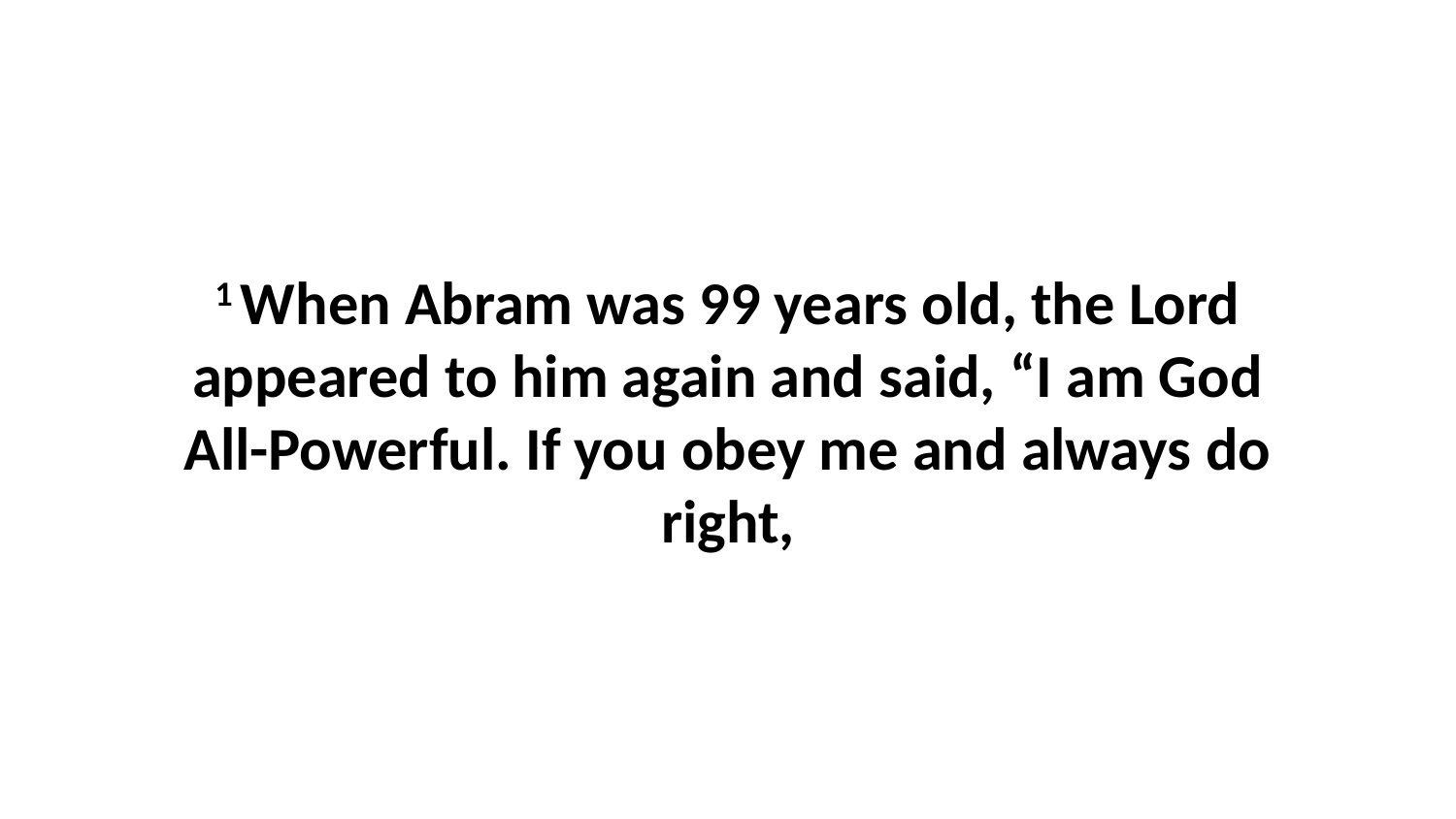

1 When Abram was 99 years old, the Lord appeared to him again and said, “I am God All-Powerful. If you obey me and always do right,